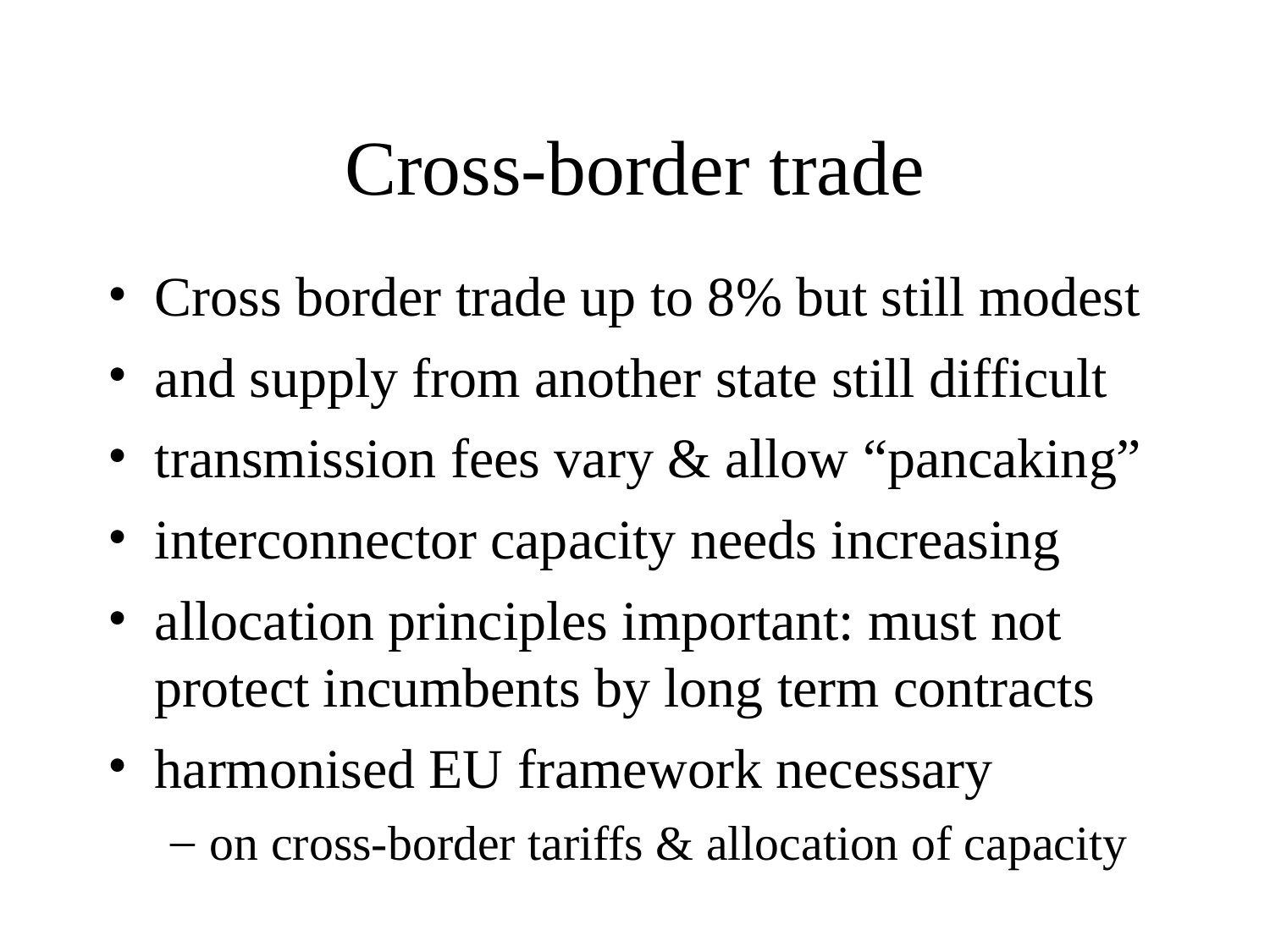

# Cross-border trade
Cross border trade up to 8% but still modest
and supply from another state still difficult
transmission fees vary & allow “pancaking”
interconnector capacity needs increasing
allocation principles important: must not protect incumbents by long term contracts
harmonised EU framework necessary
on cross-border tariffs & allocation of capacity